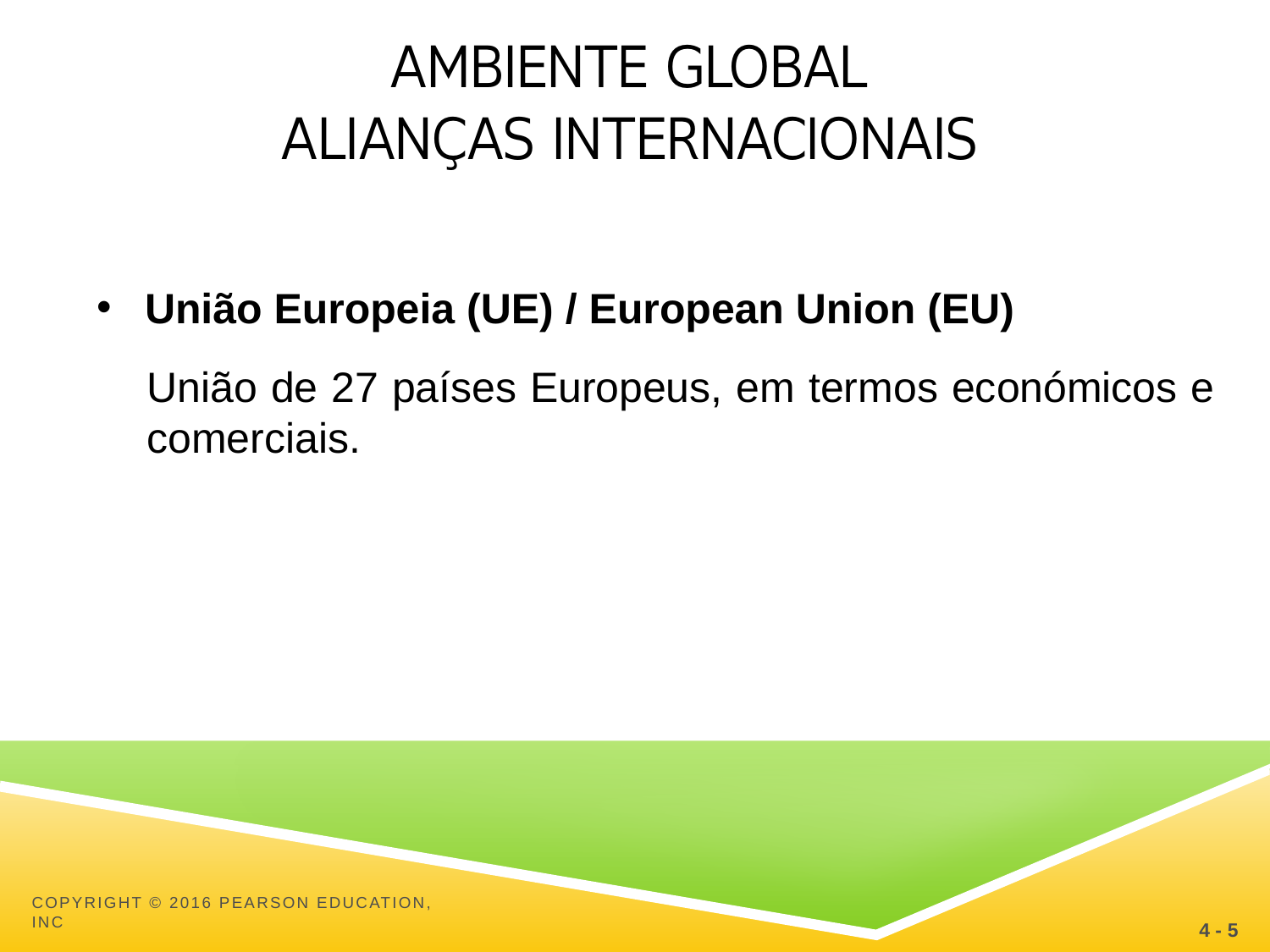

# Ambiente global alianças internacionais
União Europeia (UE) / European Union (EU)

União de 27 países Europeus, em termos económicos e comerciais.

Copyright © 2016 Pearson Education, Inc
4 - 5